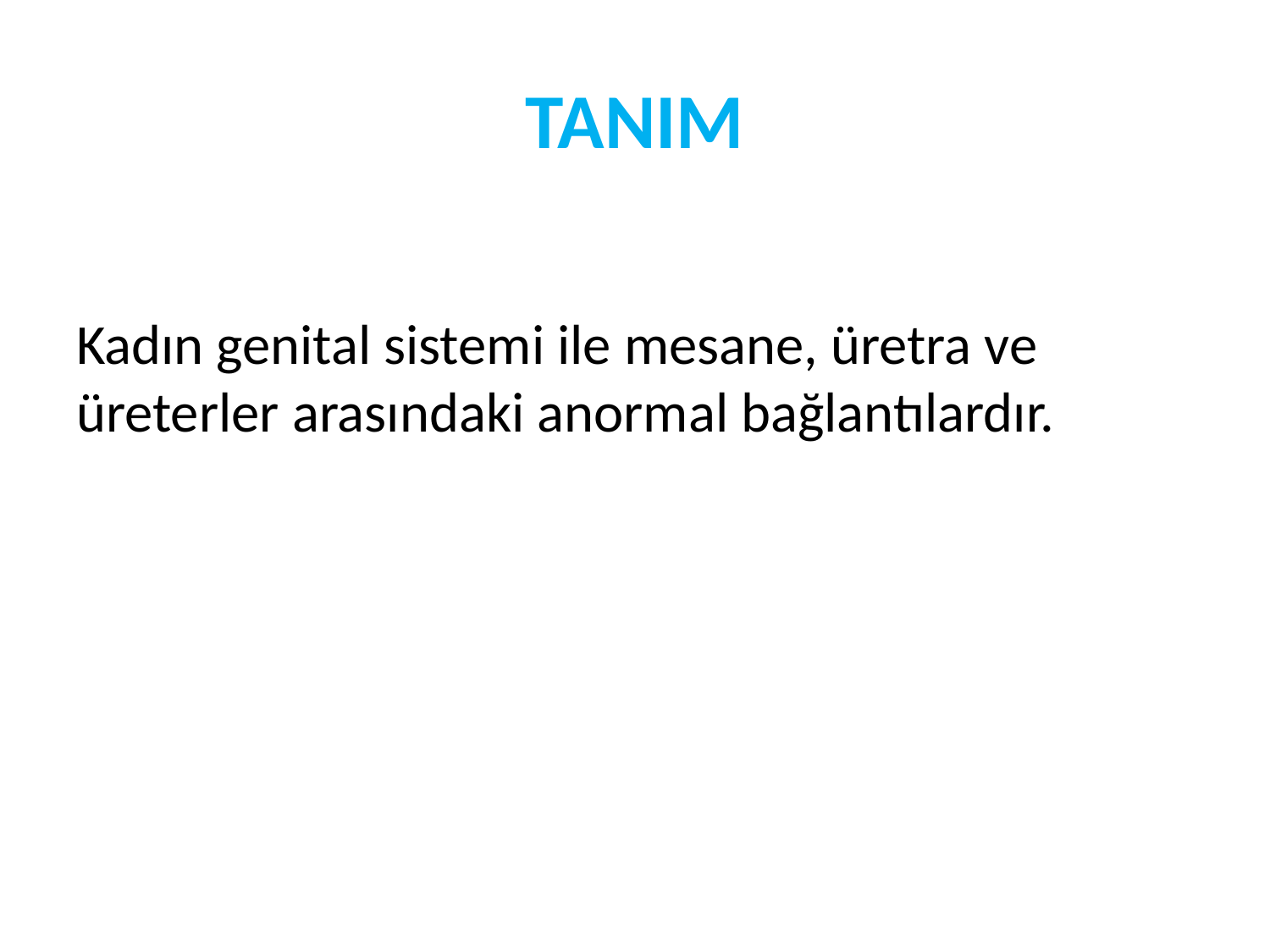

# TANIM

Kadın genital sistemi ile mesane, üretra ve üreterler arasındaki anormal bağlantılardır.